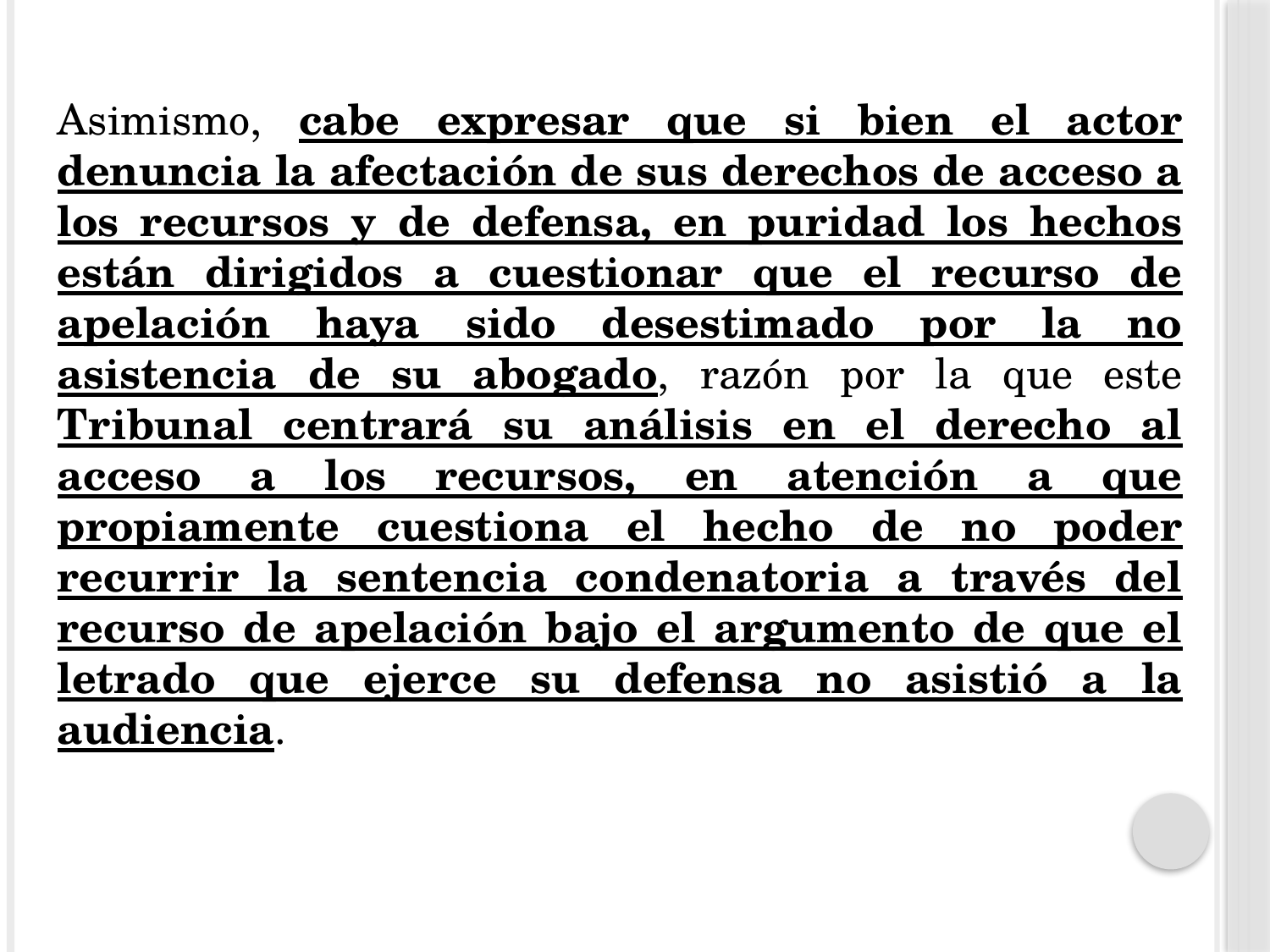

Asimismo, cabe expresar que si bien el actor denuncia la afectación de sus derechos de acceso a los recursos y de defensa, en puridad los hechos están dirigidos a cuestionar que el recurso de apelación haya sido desestimado por la no asistencia de su abogado, razón por la que este Tribunal centrará su análisis en el derecho al acceso a los recursos, en atención a que propiamente cuestiona el hecho de no poder recurrir la sentencia condenatoria a través del recurso de apelación bajo el argumento de que el letrado que ejerce su defensa no asistió a la audiencia.